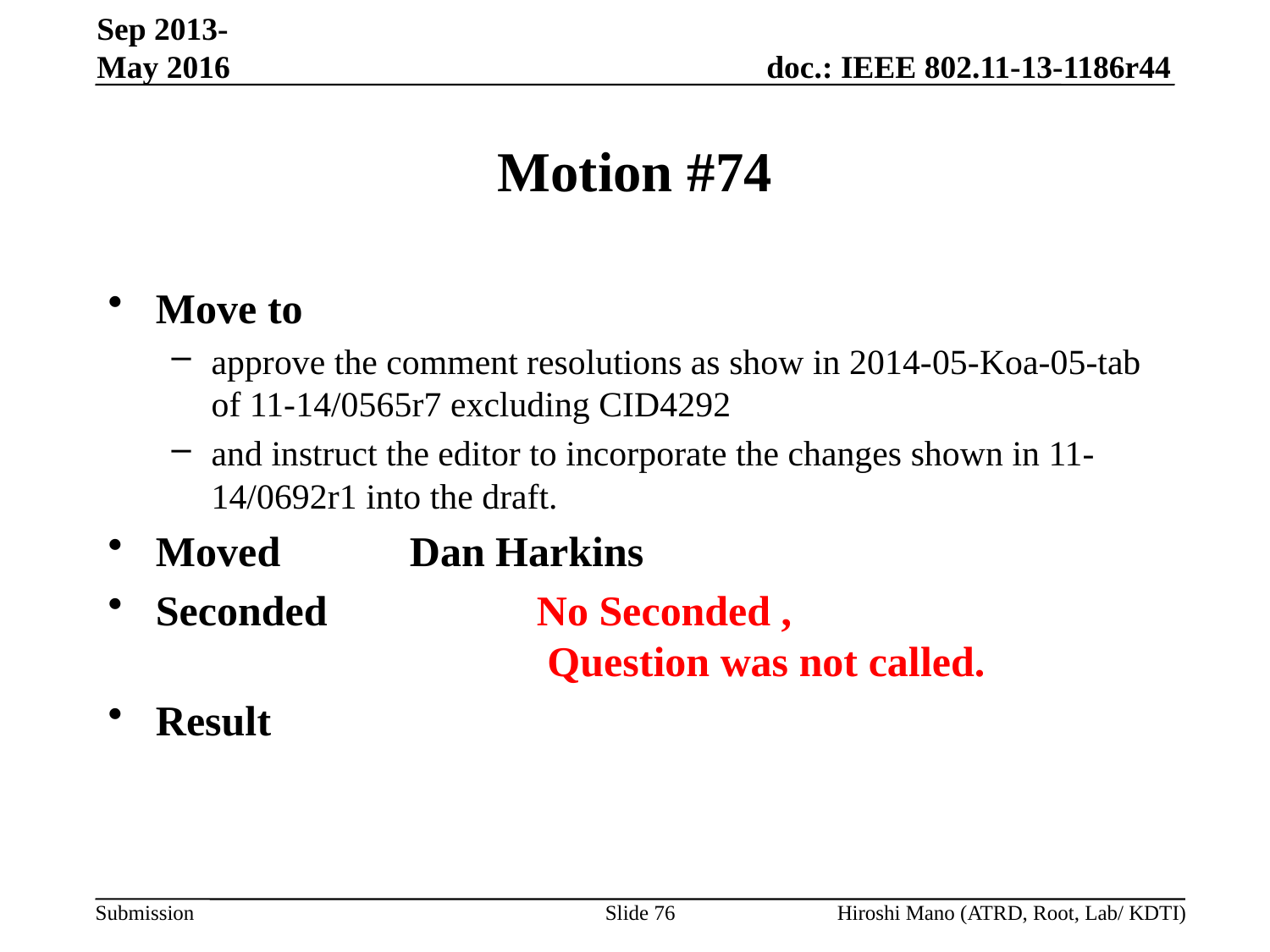

Sep 2013-May 2016
# Motion #74
Move to
approve the comment resolutions as show in 2014-05-Koa-05-tab of 11-14/0565r7 excluding CID4292
and instruct the editor to incorporate the changes shown in 11-14/0692r1 into the draft.
Moved		Dan Harkins
Seconded		No Seconded ,
			 Question was not called.
Result
Slide 76
Hiroshi Mano (ATRD, Root, Lab/ KDTI)